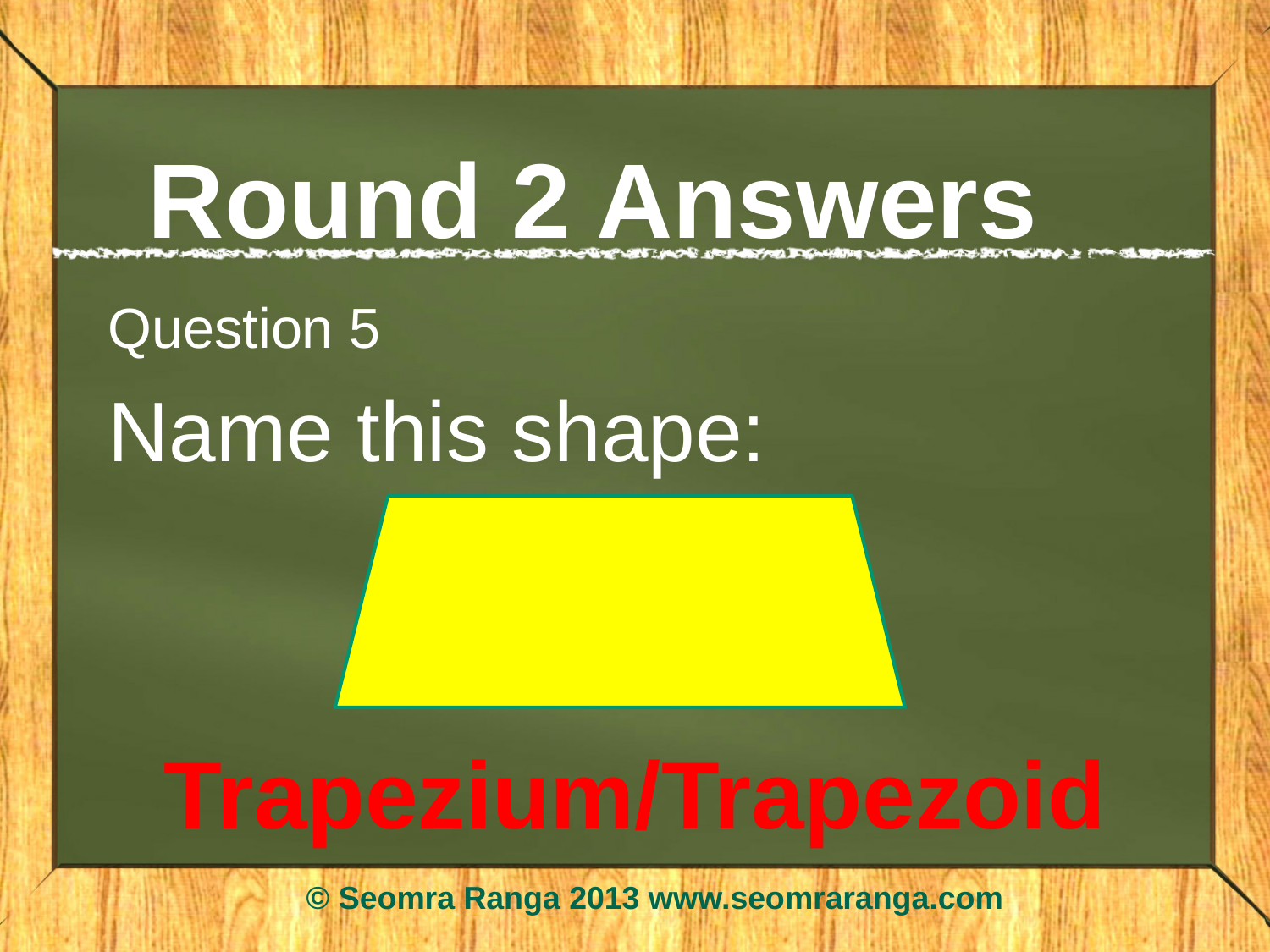

# Round 2 Answers
Question 5
Name this shape:

Trapezium/Trapezoid

© Seomra Ranga 2013 www.seomraranga.com